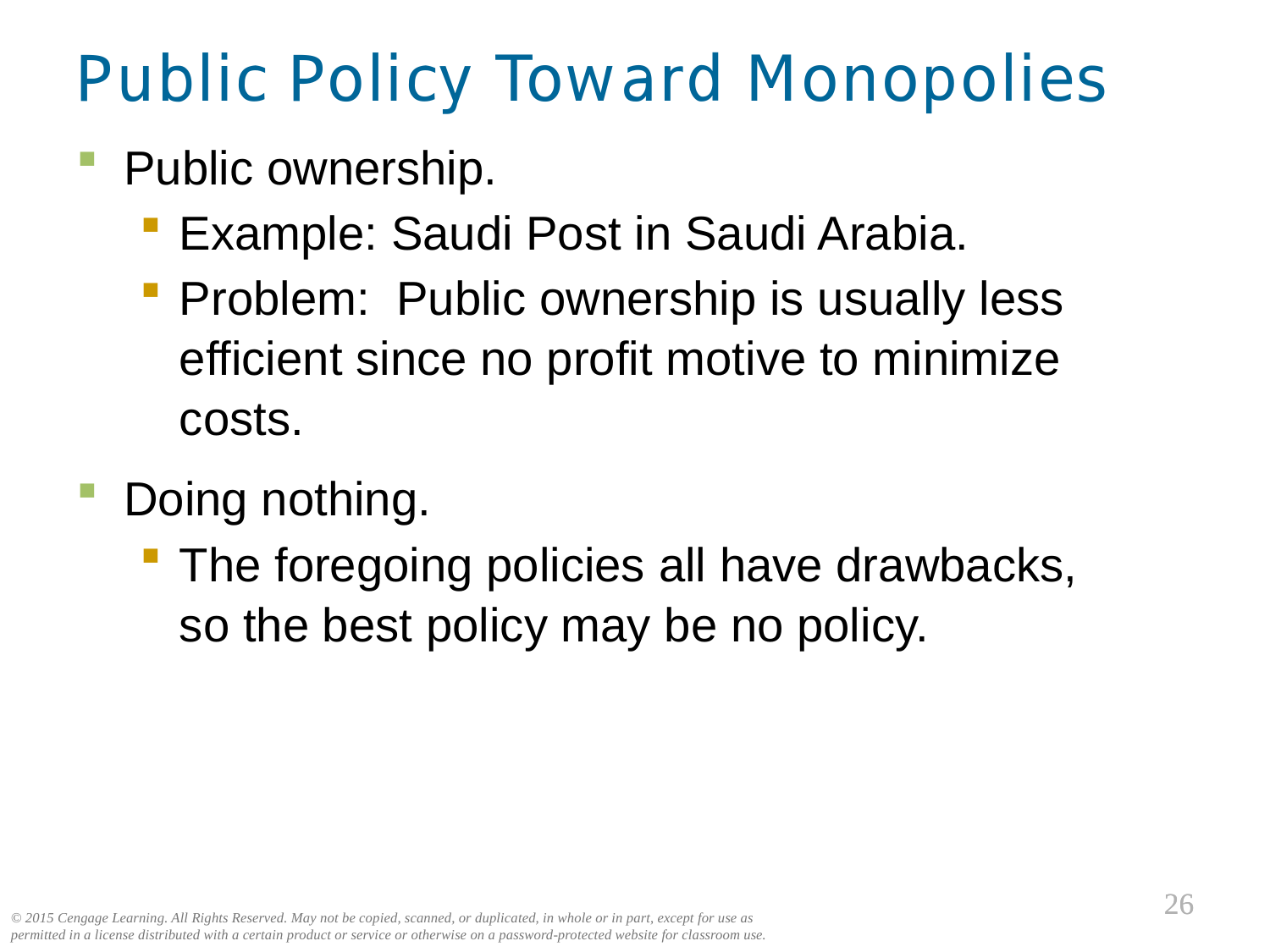

Public Policy Toward Monopolies
Public ownership.
Example: Saudi Post in Saudi Arabia.
Problem:  Public ownership is usually less efficient since no profit motive to minimize costs.
Doing nothing.
The foregoing policies all have drawbacks,
so the best policy may be no policy.